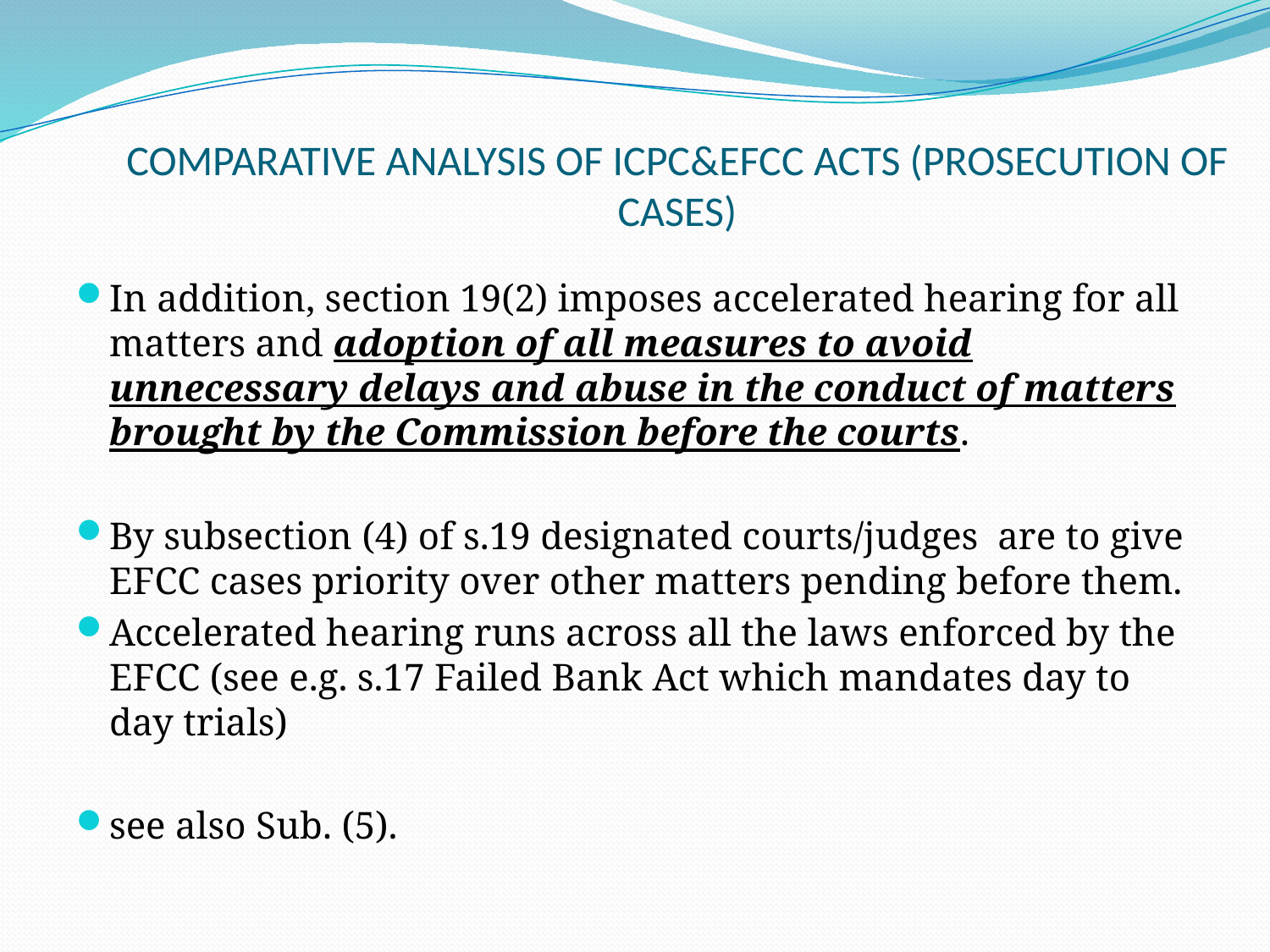

# COMPARATIVE ANALYSIS OF ICPC&EFCC ACTS (PROSECUTION OF CASES)
In addition, section 19(2) imposes accelerated hearing for all matters and adoption of all measures to avoid unnecessary delays and abuse in the conduct of matters brought by the Commission before the courts.

By subsection (4) of s.19 designated courts/judges  are to give EFCC cases priority over other matters pending before them.
Accelerated hearing runs across all the laws enforced by the EFCC (see e.g. s.17 Failed Bank Act which mandates day to day trials)

see also Sub. (5).